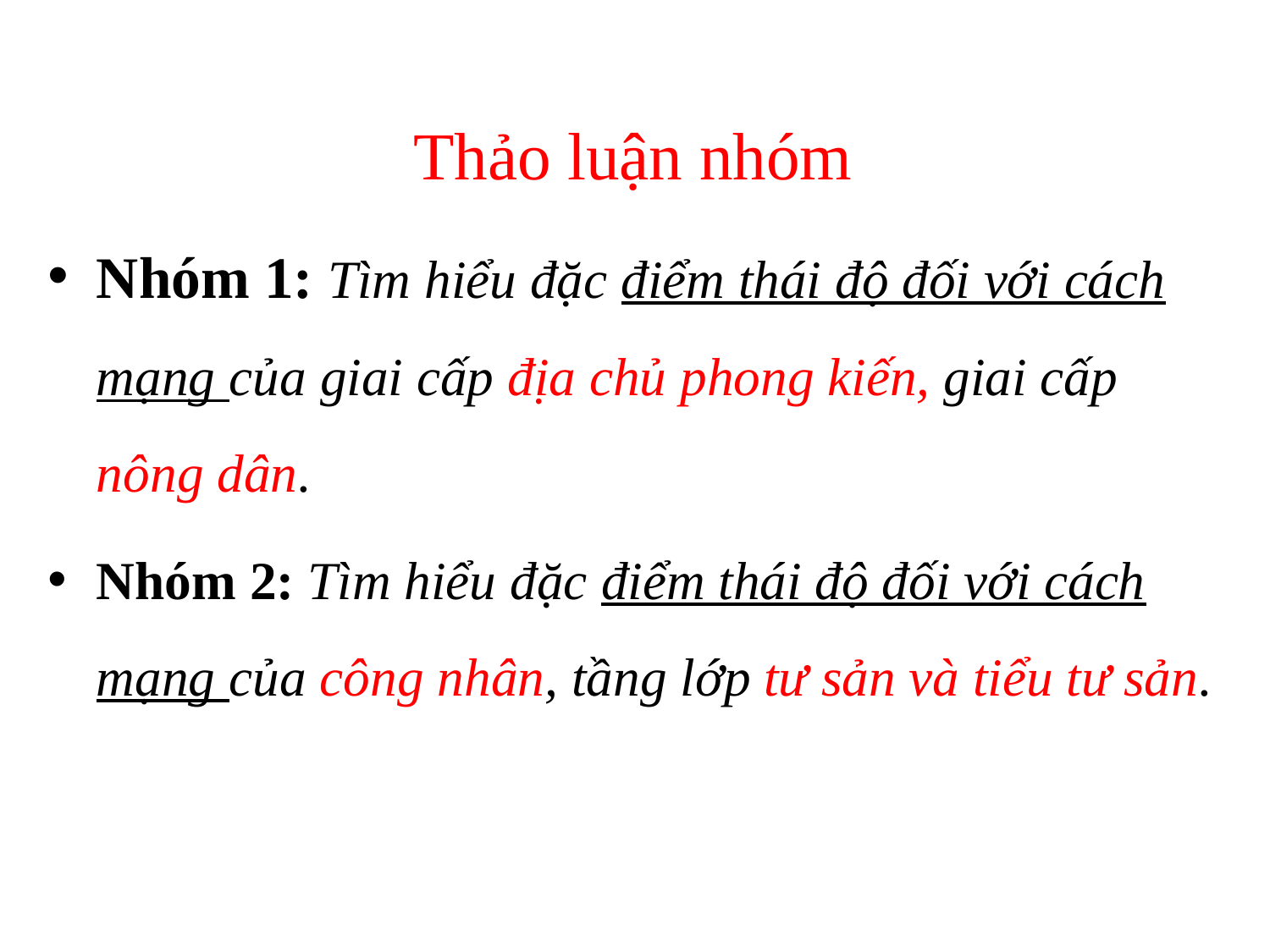

Thảo luận nhóm
Nhóm 1: Tìm hiểu đặc điểm thái độ đối với cách mạng của giai cấp địa chủ phong kiến, giai cấp nông dân.
Nhóm 2: Tìm hiểu đặc điểm thái độ đối với cách mạng của công nhân, tầng lớp tư sản và tiểu tư sản.